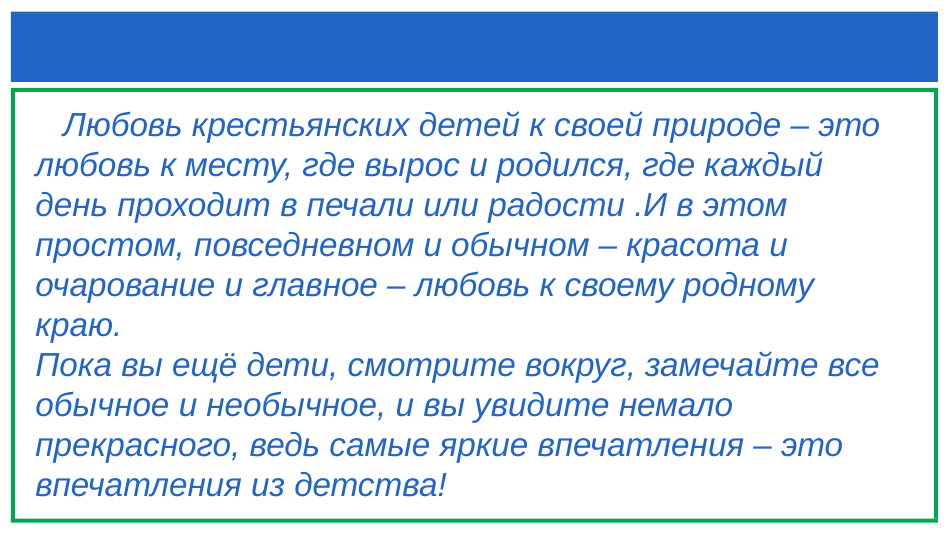

#
   Любовь крестьянских детей к своей природе – это любовь к месту, где вырос и родился, где каждый день проходит в печали или радости .И в этом простом, повседневном и обычном – красота и очарование и главное – любовь к своему родному краю.
Пока вы ещё дети, смотрите вокруг, замечайте все обычное и необычное, и вы увидите немало прекрасного, ведь самые яркие впечатления – это впечатления из детства!